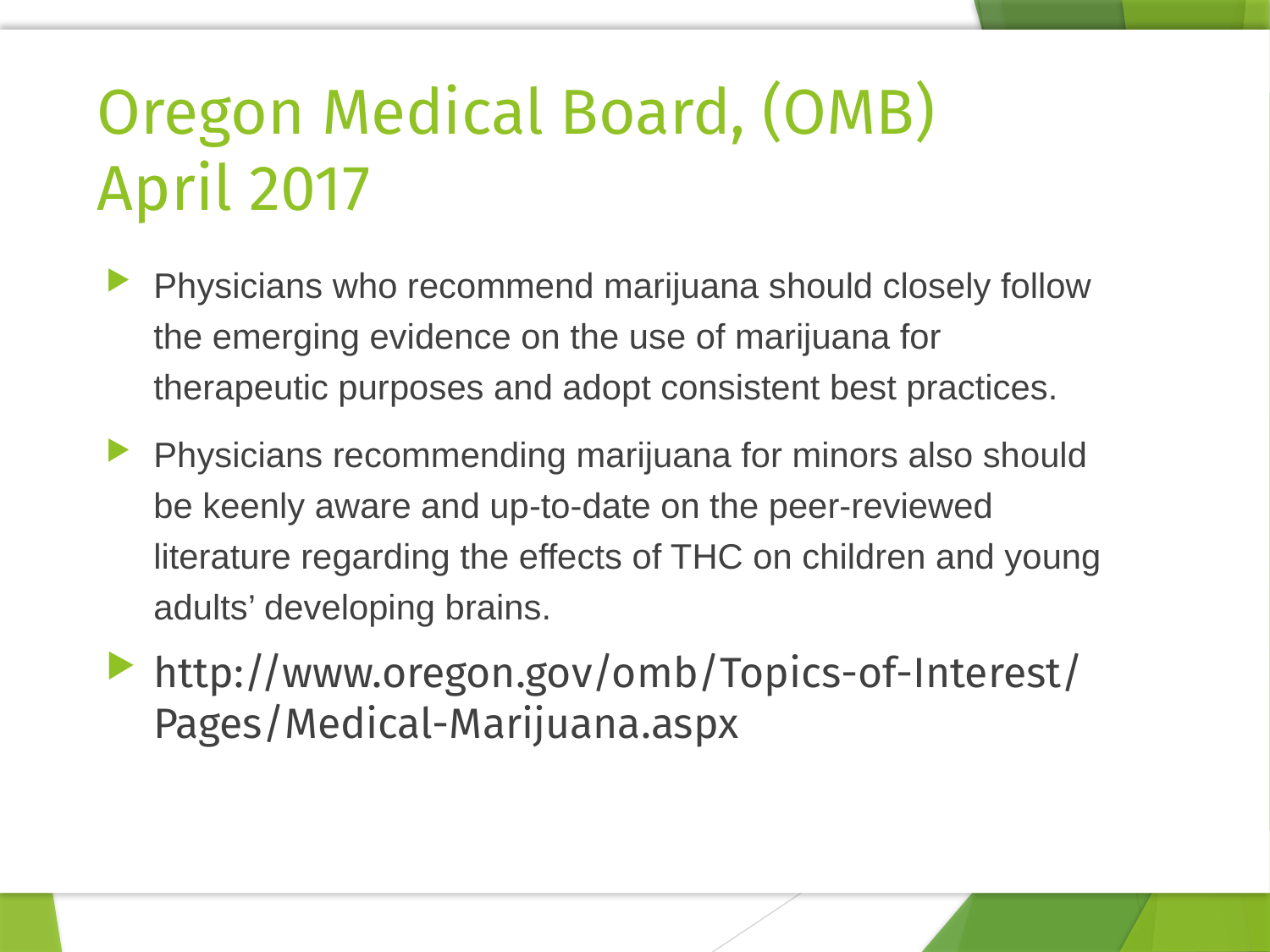

# Oregon Medical Board, (OMB) April 2017
Physicians who recommend marijuana should closely follow the emerging evidence on the use of marijuana for therapeutic purposes and adopt consistent best practices.
Physicians recommending marijuana for minors also should be keenly aware and up-to-date on the peer-reviewed literature regarding the effects of THC on children and young adults’ developing brains.
http://www.oregon.gov/omb/Topics-of-Interest/Pages/Medical-Marijuana.aspx